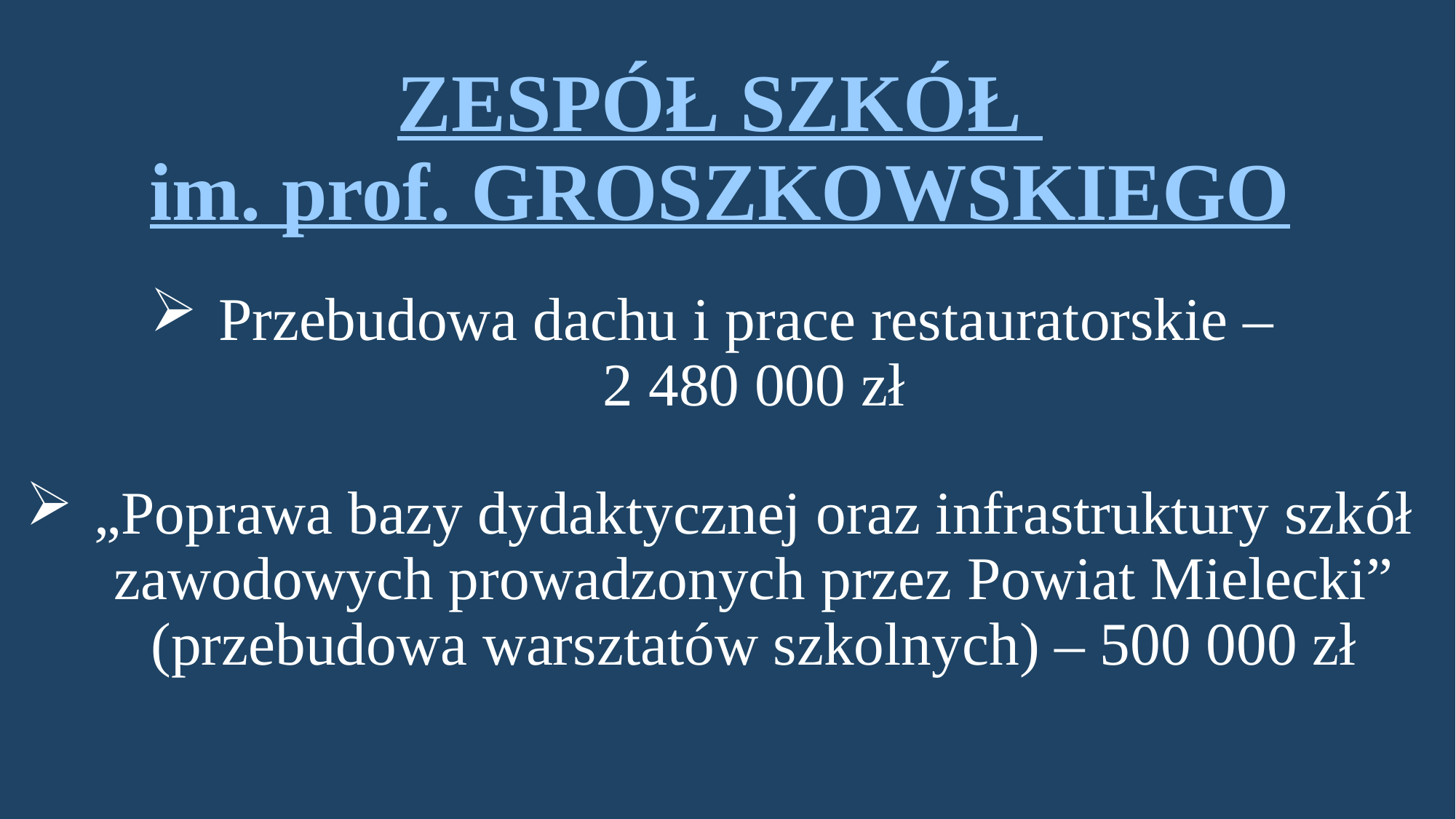

ZESPÓŁ SZKÓŁ
im. prof. GROSZKOWSKIEGO

Przebudowa dachu i prace restauratorskie –
2 480 000 zł

„Poprawa bazy dydaktycznej oraz infrastruktury szkół zawodowych prowadzonych przez Powiat Mielecki” (przebudowa warsztatów szkolnych) – 500 000 zł